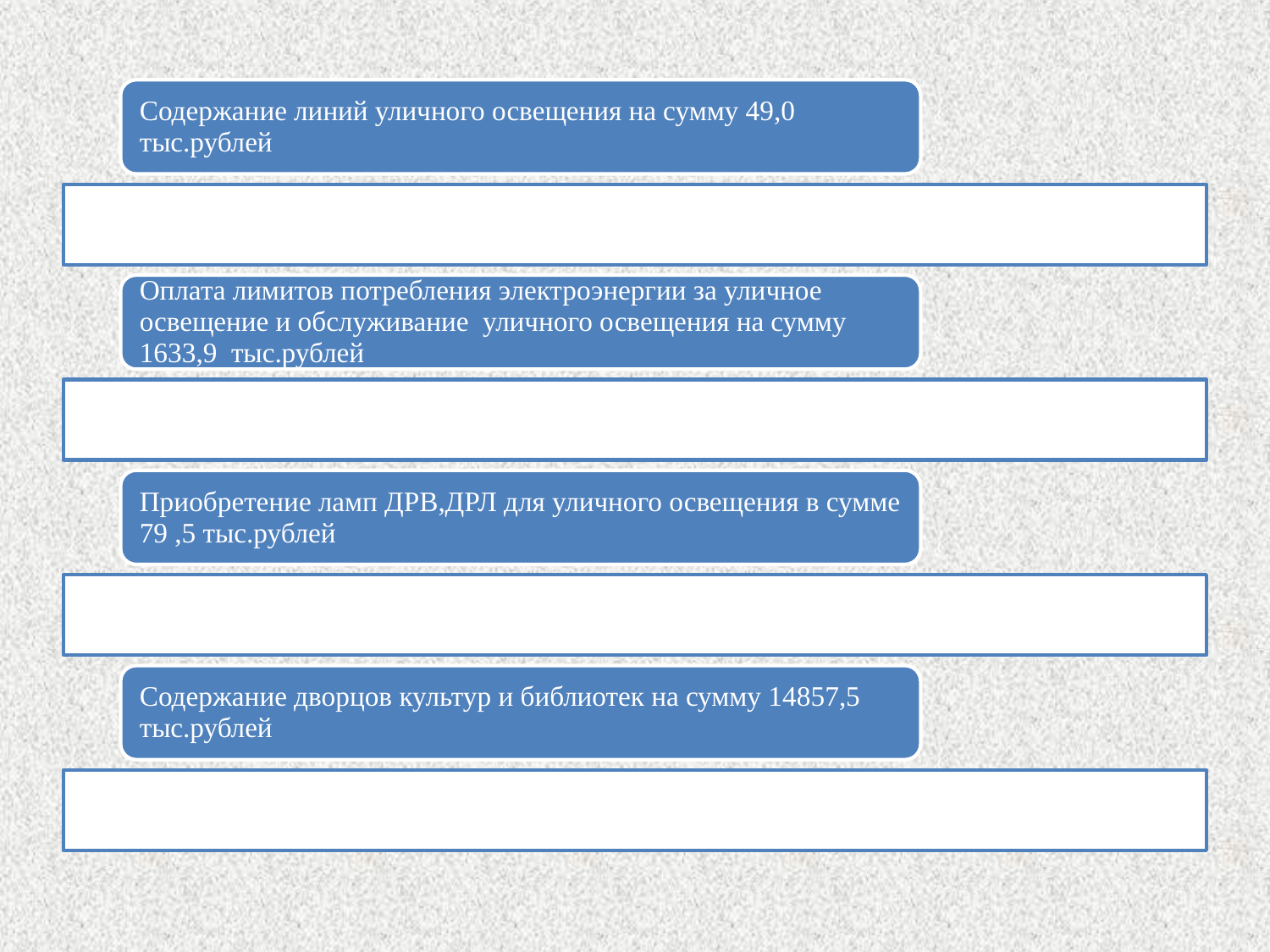

Содержание линий уличного освещения на сумму 49,0 тыс.рублей
Оплата лимитов потребления электроэнергии за уличное освещение и обслуживание  уличного освещения на сумму 1633,9  тыс.рублей
Приобретение ламп ДРВ,ДРЛ для уличного освещения в сумме 79 ,5 тыс.рублей
Содержание дворцов культур и библиотек на сумму 14857,5 тыс.рублей